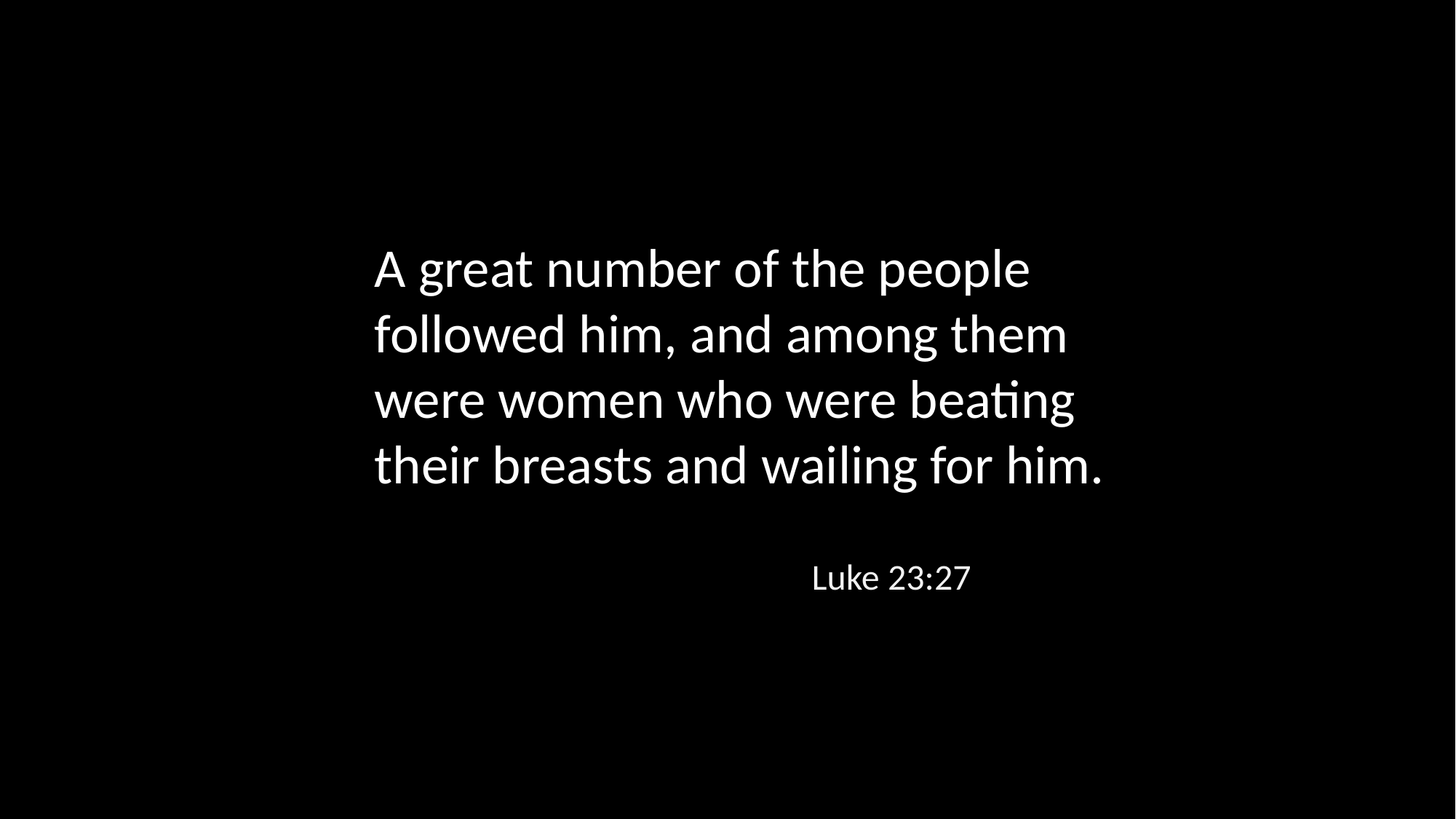

A great number of the people followed him, and among them were women who were beating their breasts and wailing for him.
Luke 23:27